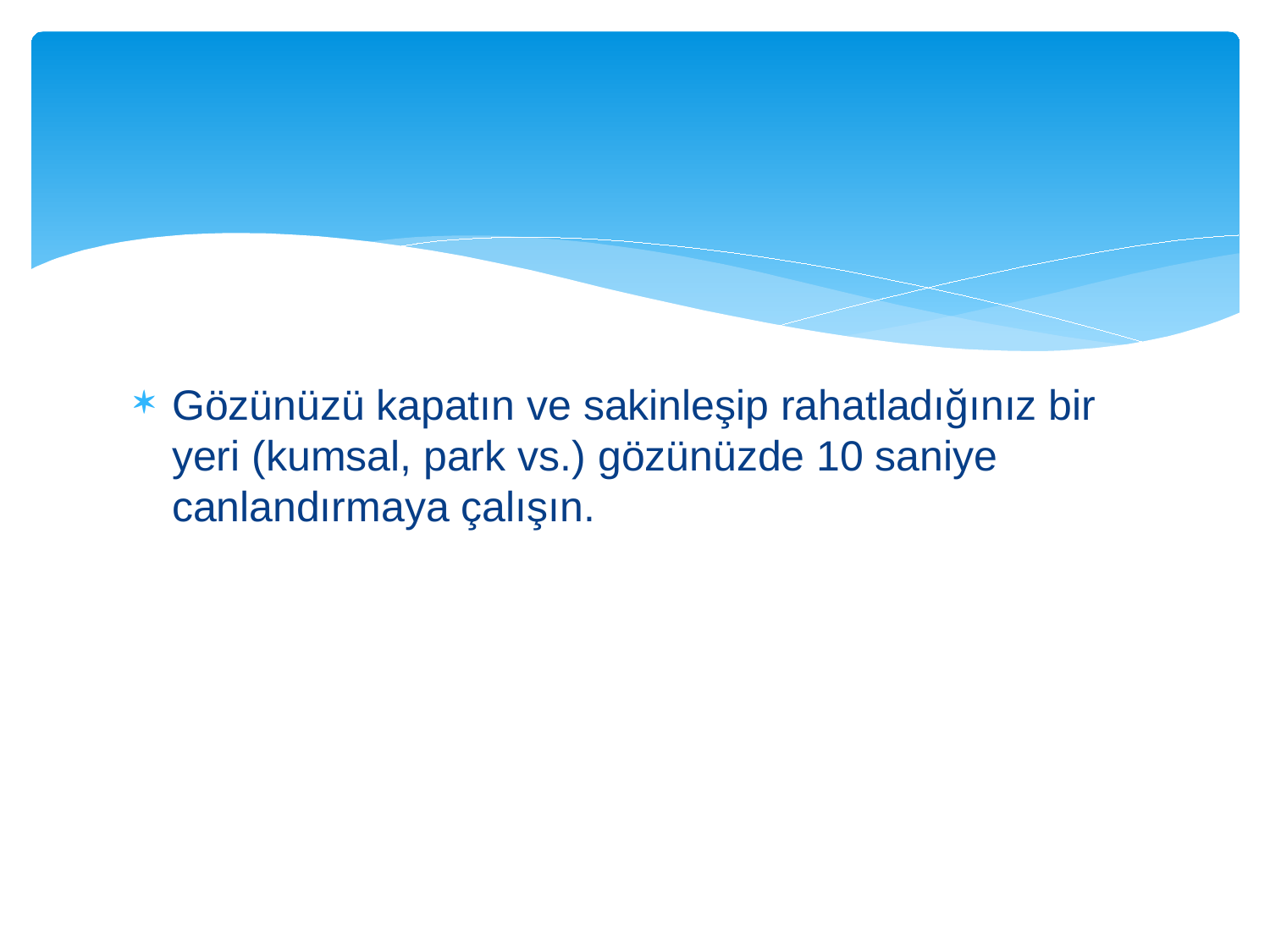

#
Gözünüzü kapatın ve sakinleşip rahatladığınız bir yeri (kumsal, park vs.) gözünüzde 10 saniye canlandırmaya çalışın.